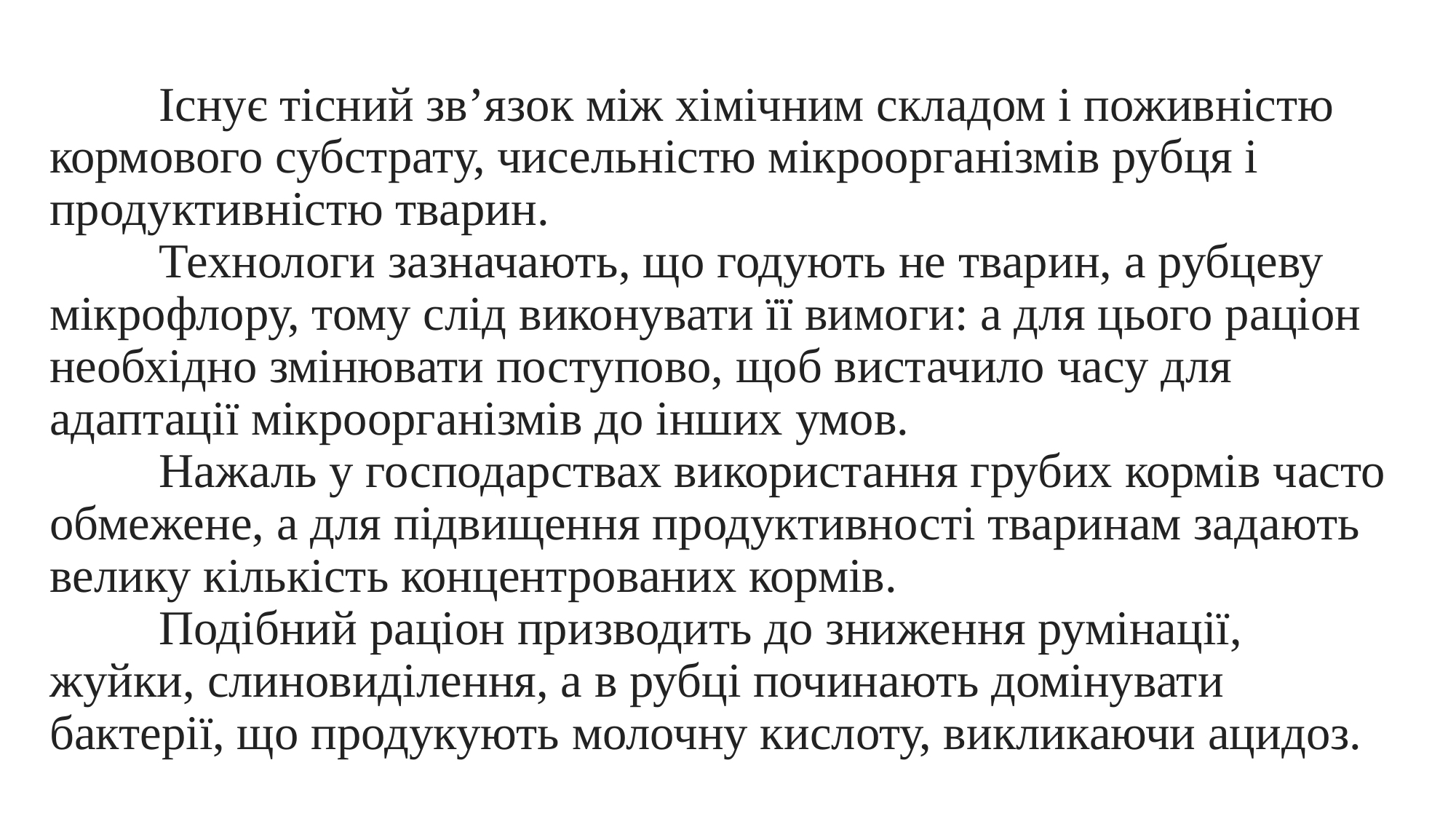

# Існує тісний зв’язок між хімічним складом і поживністю кормового субстрату, чисельністю мікроорганізмів рубця і продуктивністю тварин. Технологи зазначають, що годують не тварин, а рубцеву мікрофлору, тому слід виконувати її вимоги: а для цього раціон необхідно змінювати поступово, щоб вистачило часу для адаптації мікроорганізмів до інших умов. Нажаль у господарствах використання грубих кормів часто обмежене, а для підвищення продуктивності тваринам задають велику кількість концентрованих кормів. Подібний раціон призводить до зниження румінації, жуйки, слиновиділення, а в рубці починають домінувати бактерії, що продукують молочну кислоту, викликаючи ацидоз.